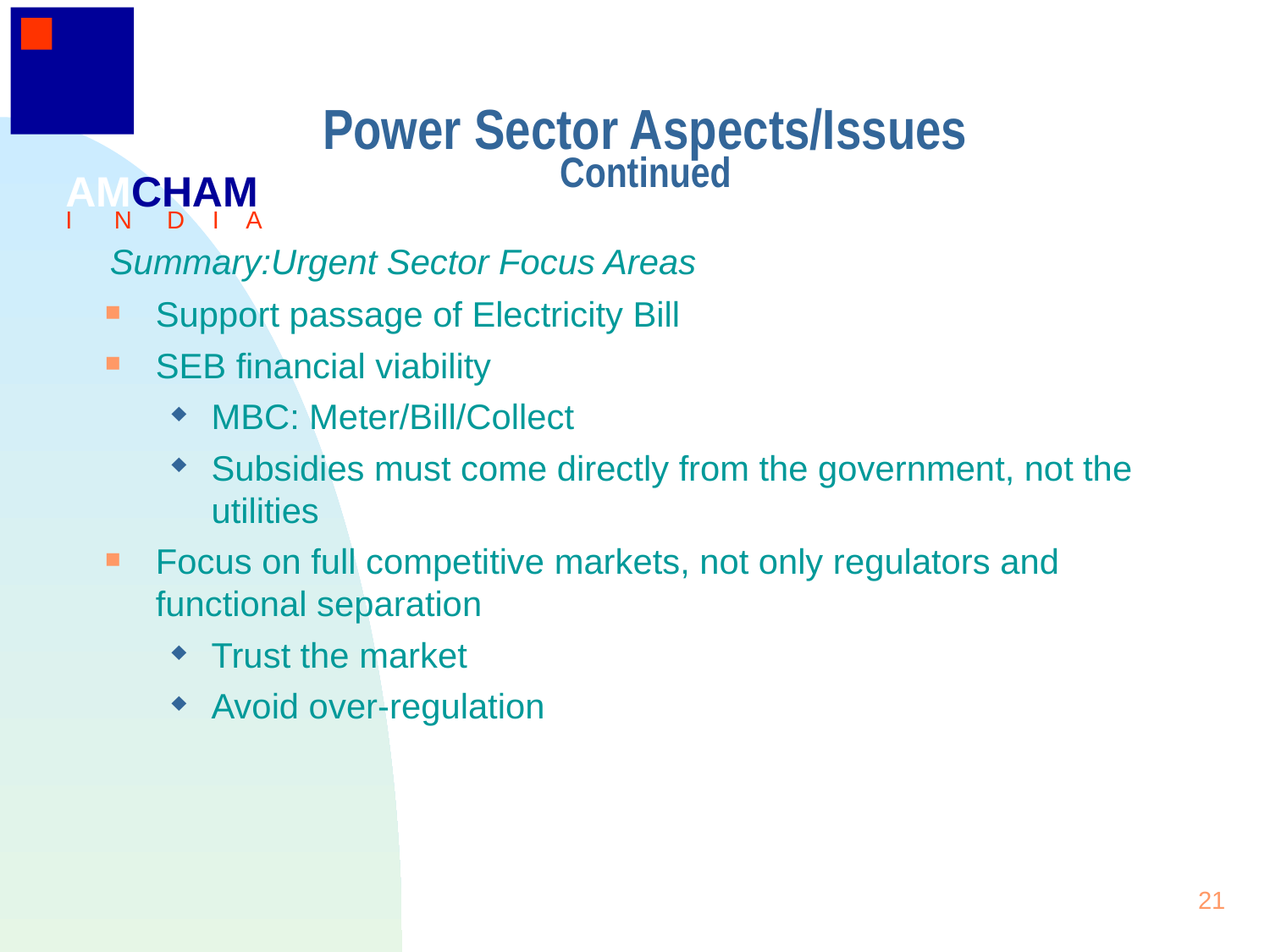

21

Power Sector Aspects/Issues
Continued

AMCHAM
I      N     D    I    A
Summary:Urgent Sector Focus Areas
# Support passage of Electricity Bill
SEB financial viability
MBC: Meter/Bill/Collect
Subsidies must come directly from the government, not the utilities
Focus on full competitive markets, not only regulators and functional separation
Trust the market
Avoid over-regulation